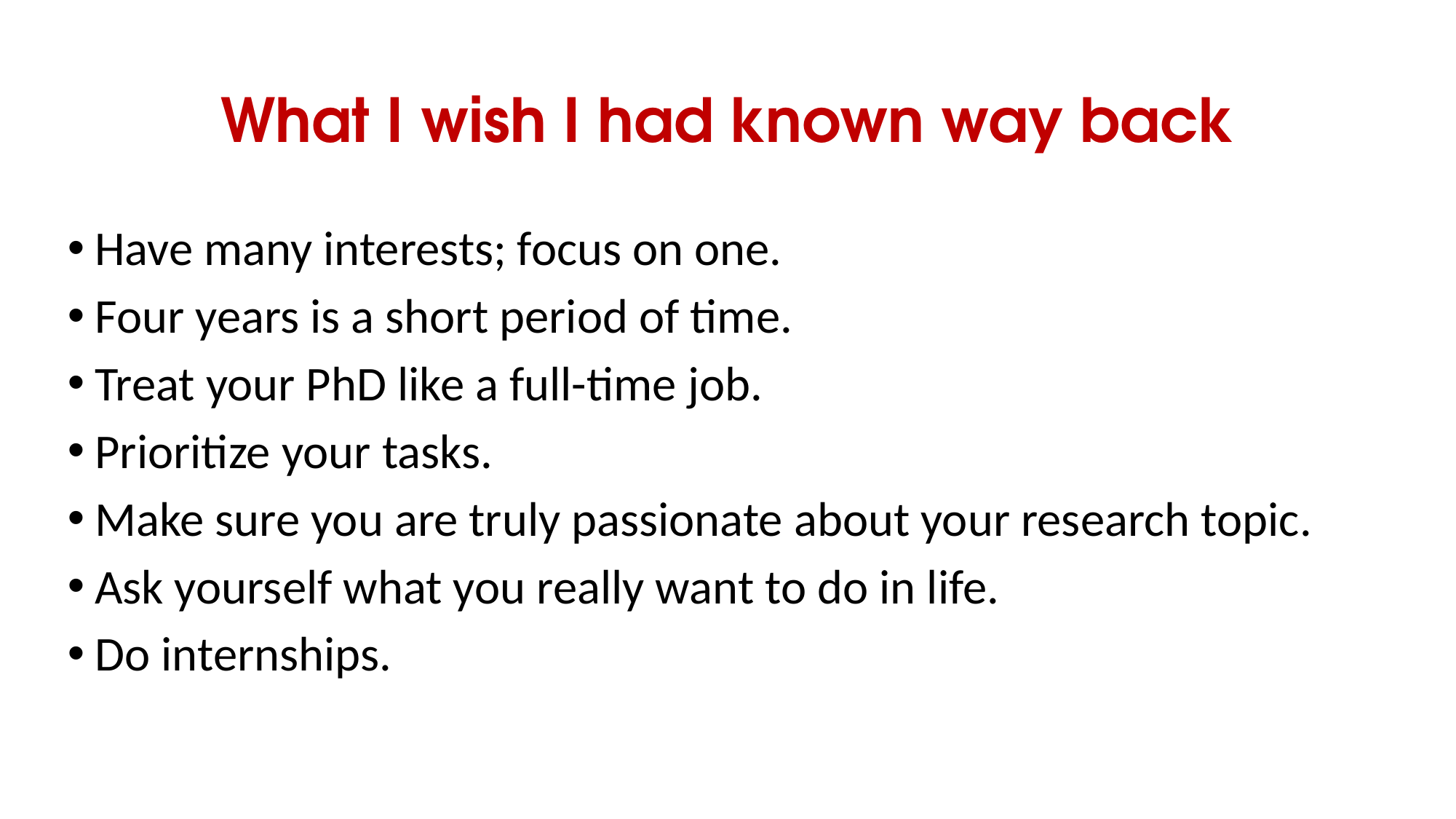

# What I wish I had known way back
Have many interests; focus on one.
Four years is a short period of time.
Treat your PhD like a full-time job.
Prioritize your tasks.
Make sure you are truly passionate about your research topic.
Ask yourself what you really want to do in life.
Do internships.